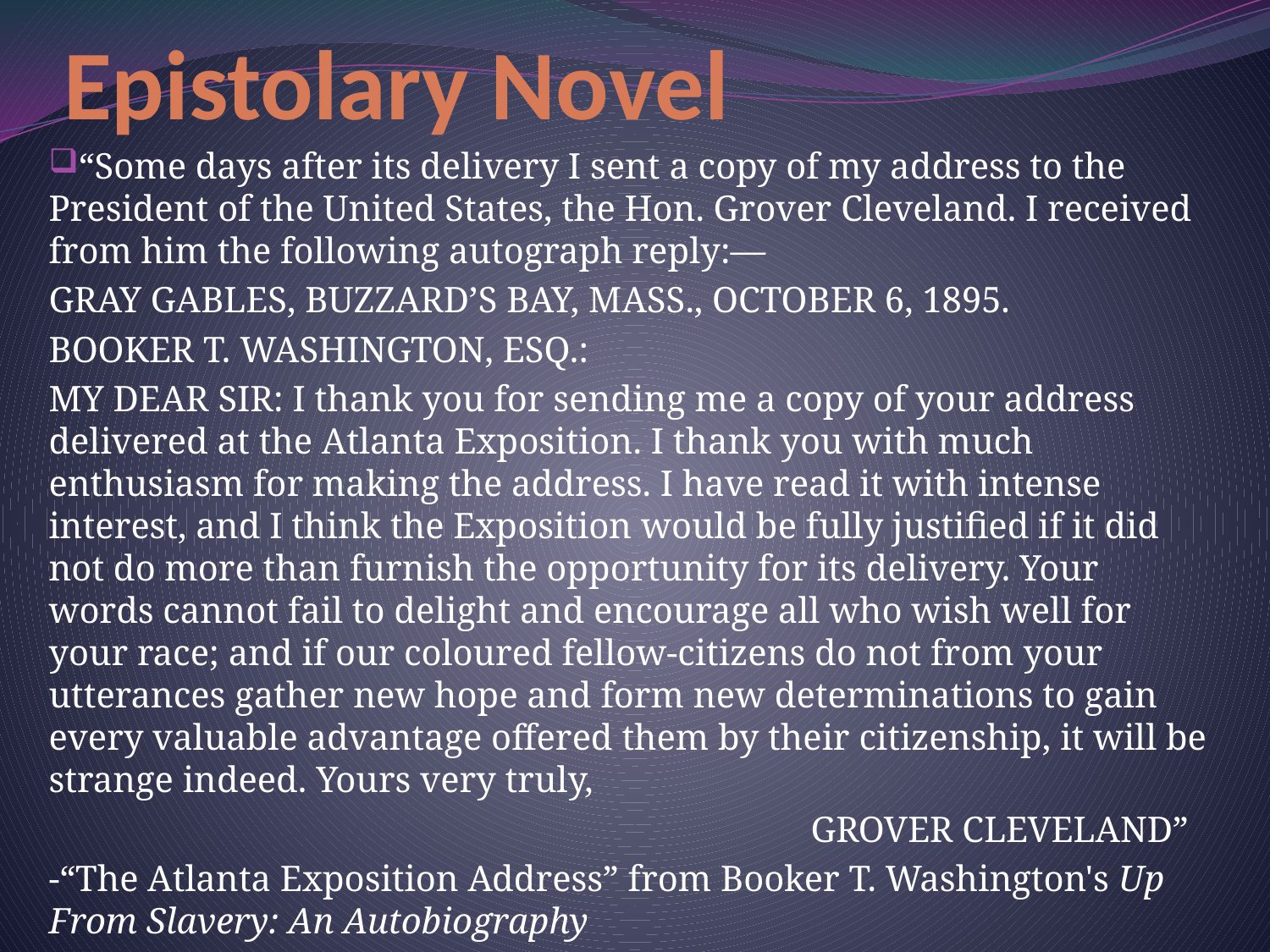

# Epistolary Novel
“Some days after its delivery I sent a copy of my address to the President of the United States, the Hon. Grover Cleveland. I received from him the following autograph reply:—
GRAY GABLES, BUZZARD’S BAY, MASS., OCTOBER 6, 1895.
BOOKER T. WASHINGTON, ESQ.:
MY DEAR SIR: I thank you for sending me a copy of your address delivered at the Atlanta Exposition. I thank you with much enthusiasm for making the address. I have read it with intense interest, and I think the Exposition would be fully justified if it did not do more than furnish the opportunity for its delivery. Your words cannot fail to delight and encourage all who wish well for your race; and if our coloured fellow-citizens do not from your utterances gather new hope and form new determinations to gain every valuable advantage offered them by their citizenship, it will be strange indeed. Yours very truly,
						GROVER CLEVELAND”
-“The Atlanta Exposition Address” from Booker T. Washington's Up From Slavery: An Autobiography

		-